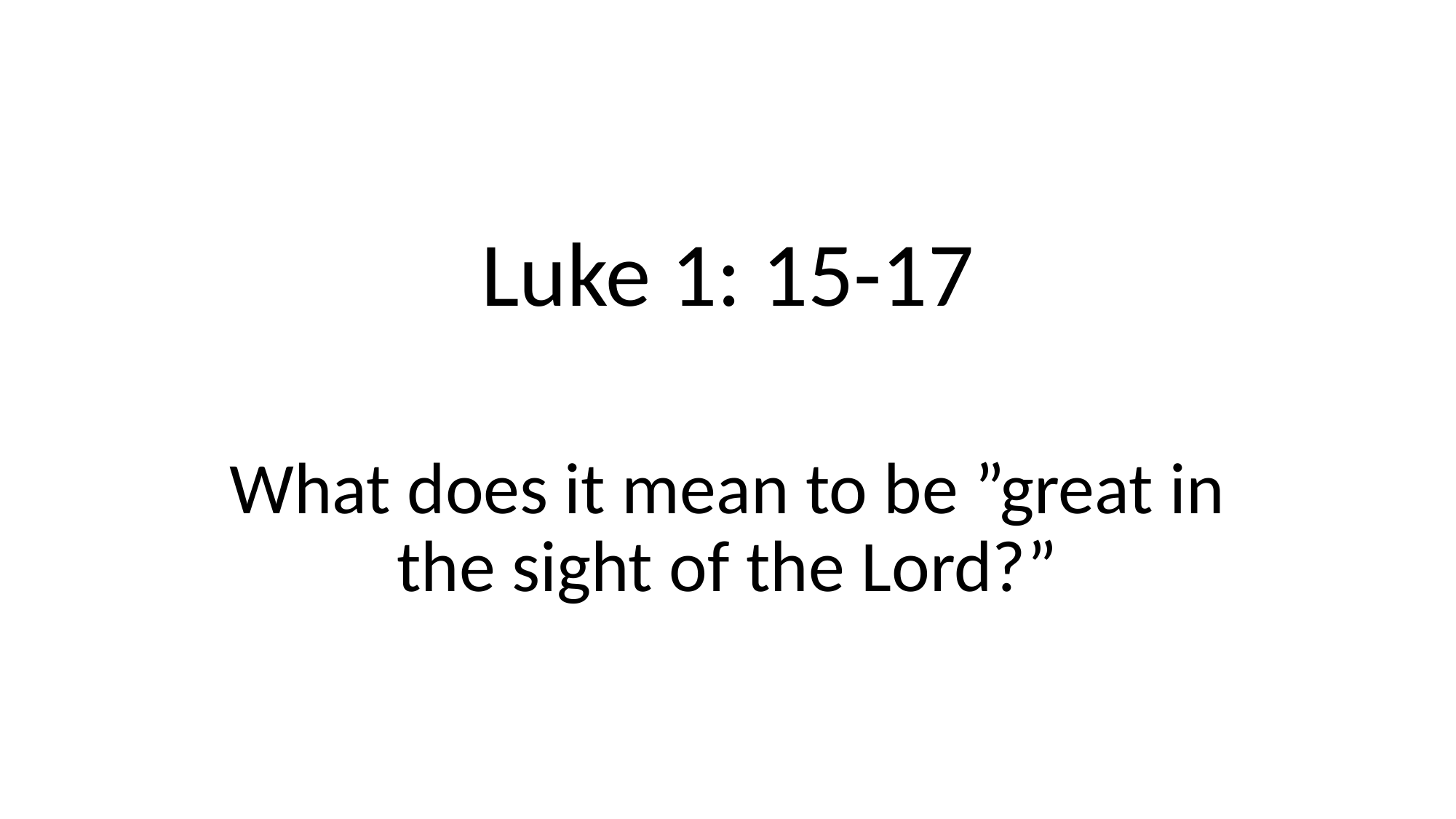

# Luke 1: 15-17
What does it mean to be ”great in the sight of the Lord?”